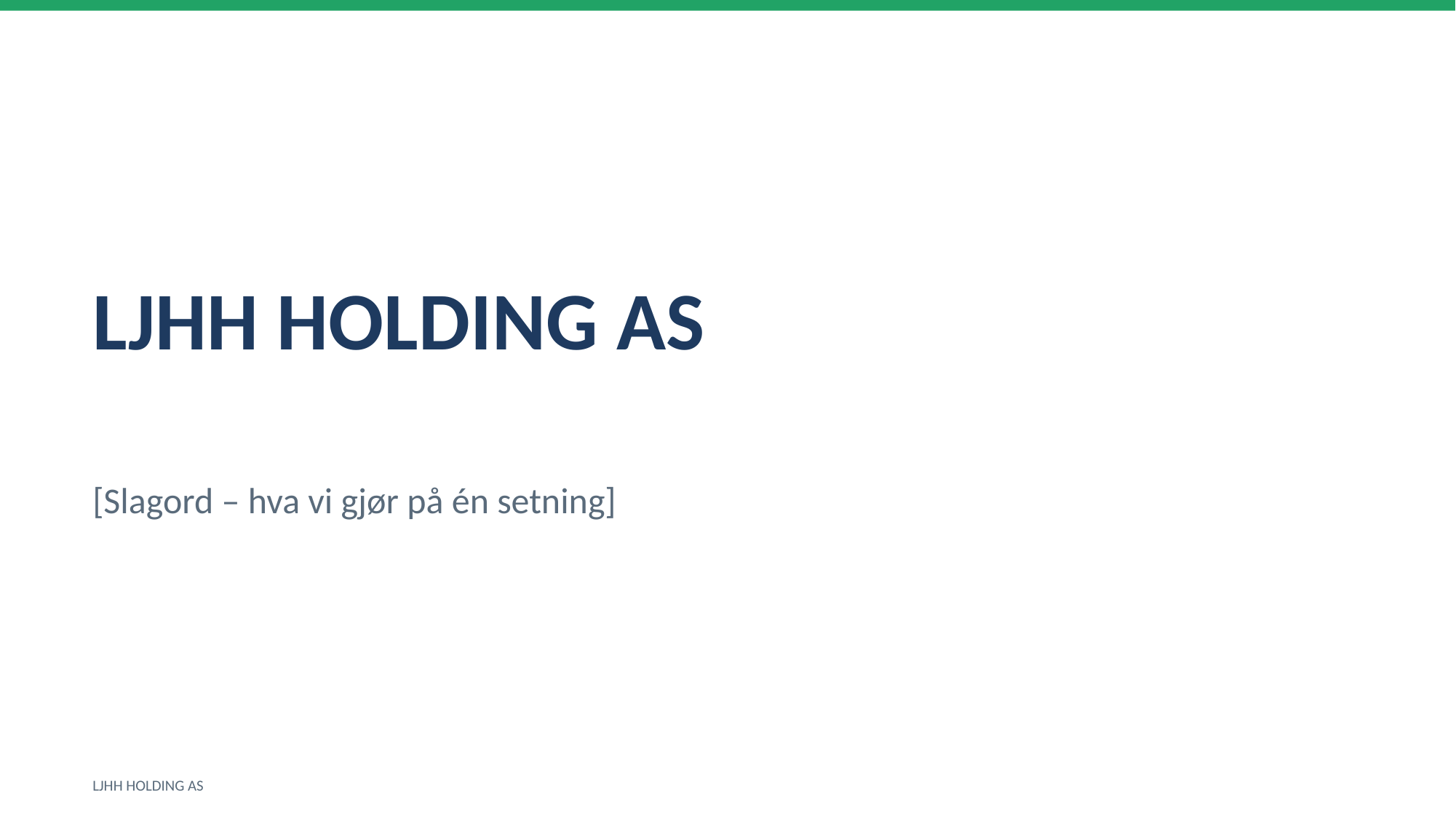

LJHH HOLDING AS
[Slagord – hva vi gjør på én setning]
LJHH HOLDING AS